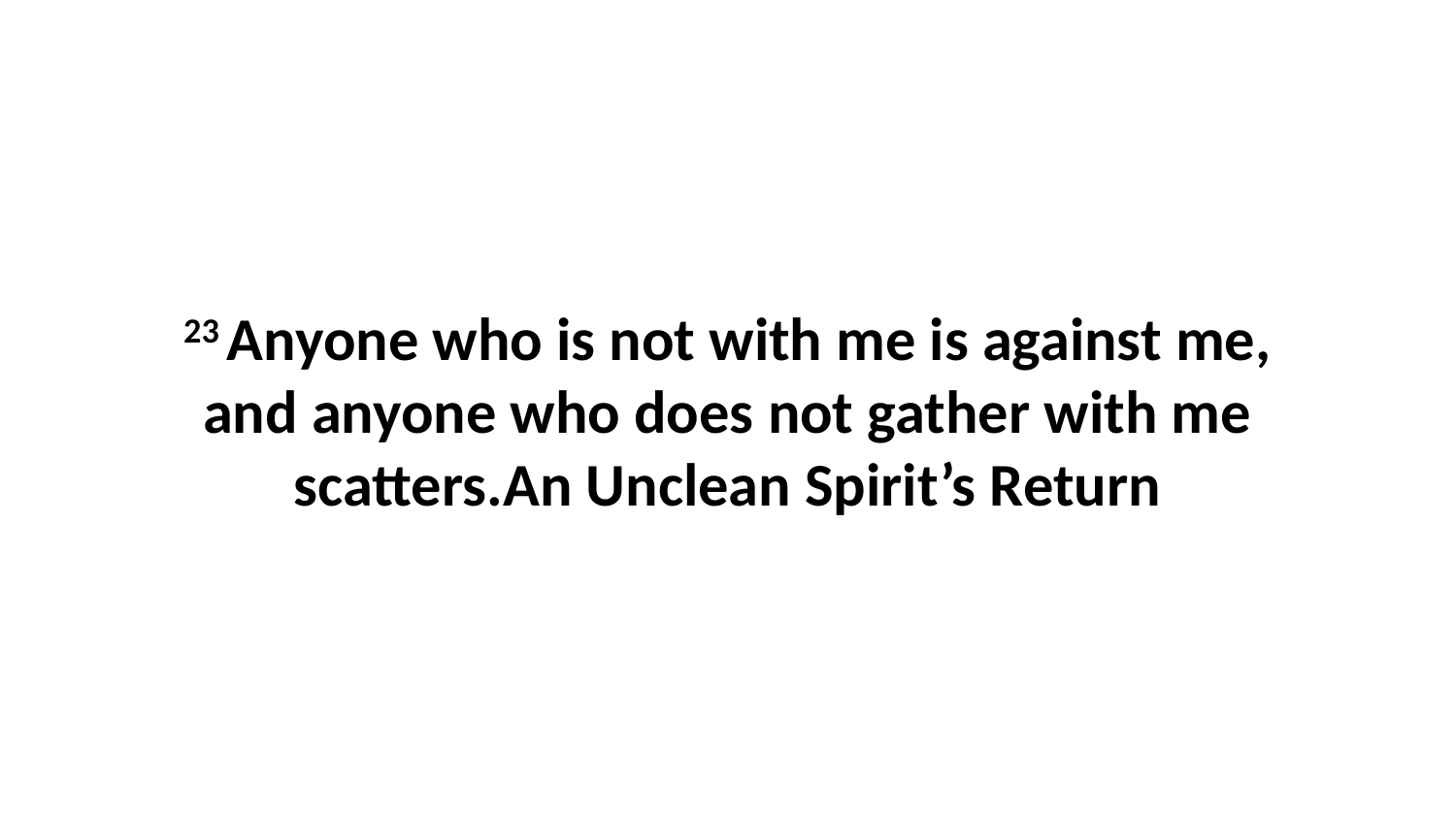

23 Anyone who is not with me is against me, and anyone who does not gather with me scatters.An Unclean Spirit’s Return